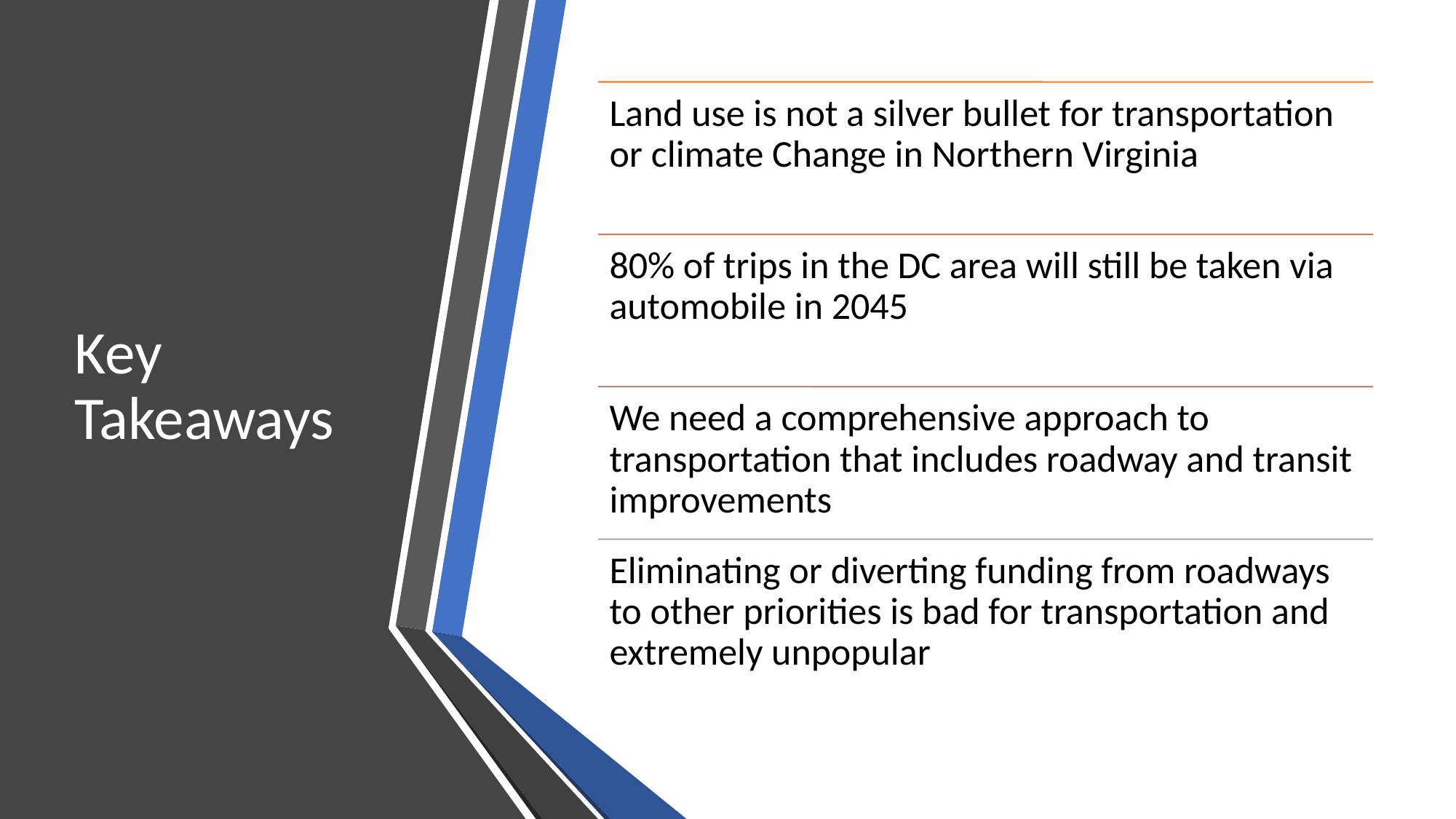

# Key Takeaways
Land use is not a silver bullet for transportation or climate Change in Northern Virginia
80% of trips in the DC area will still be taken via automobile in 2045
We need a comprehensive approach to transportation that includes roadway and transit improvements
Eliminating or diverting funding from roadways to other priorities is bad for transportation and extremely unpopular